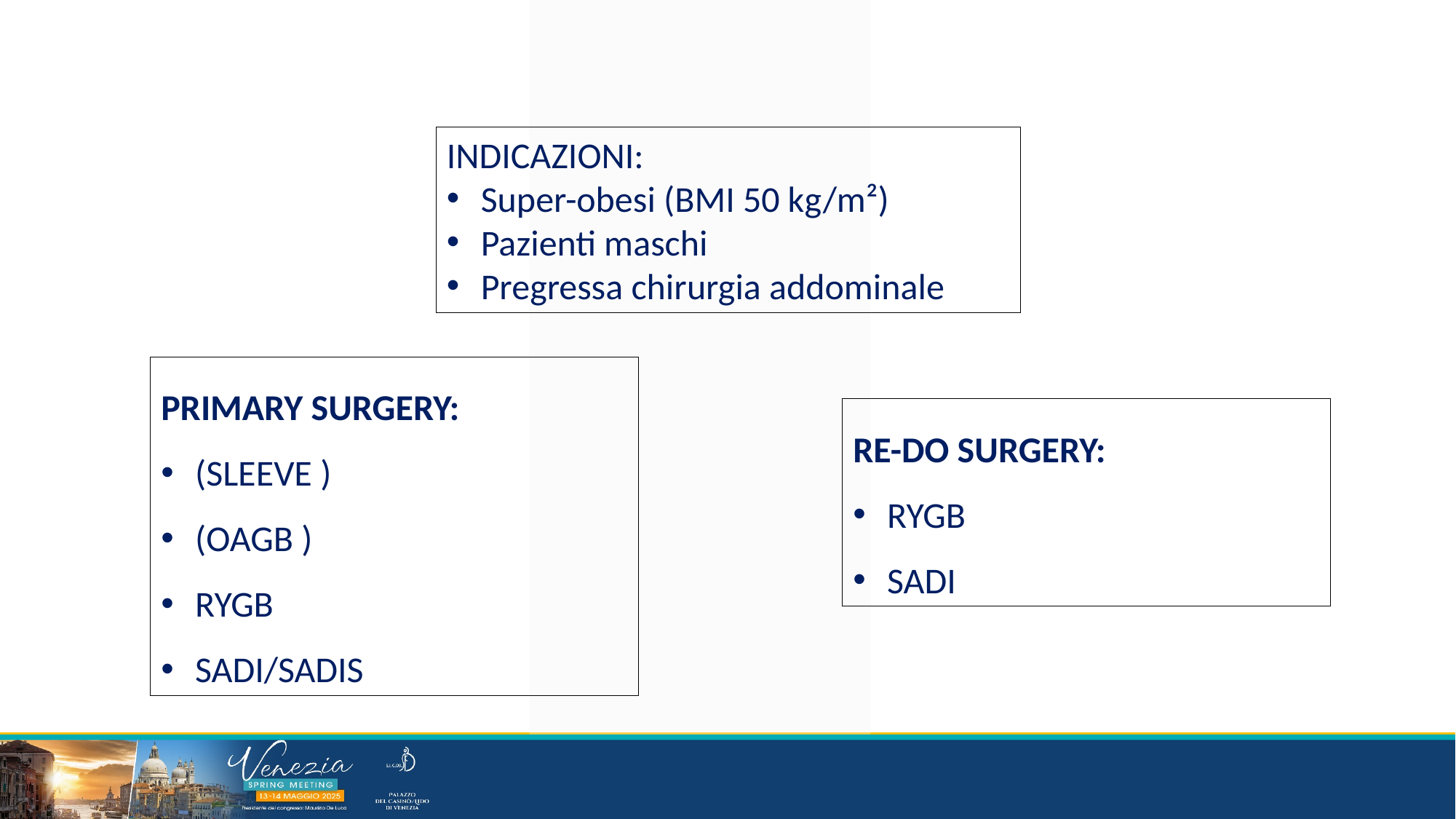

INDICAZIONI:
Super-obesi (BMI 50 kg/m²)
Pazienti maschi
Pregressa chirurgia addominale
PRIMARY SURGERY:
(SLEEVE )
(OAGB )
RYGB
SADI/SADIS
RE-DO SURGERY:
RYGB
SADI